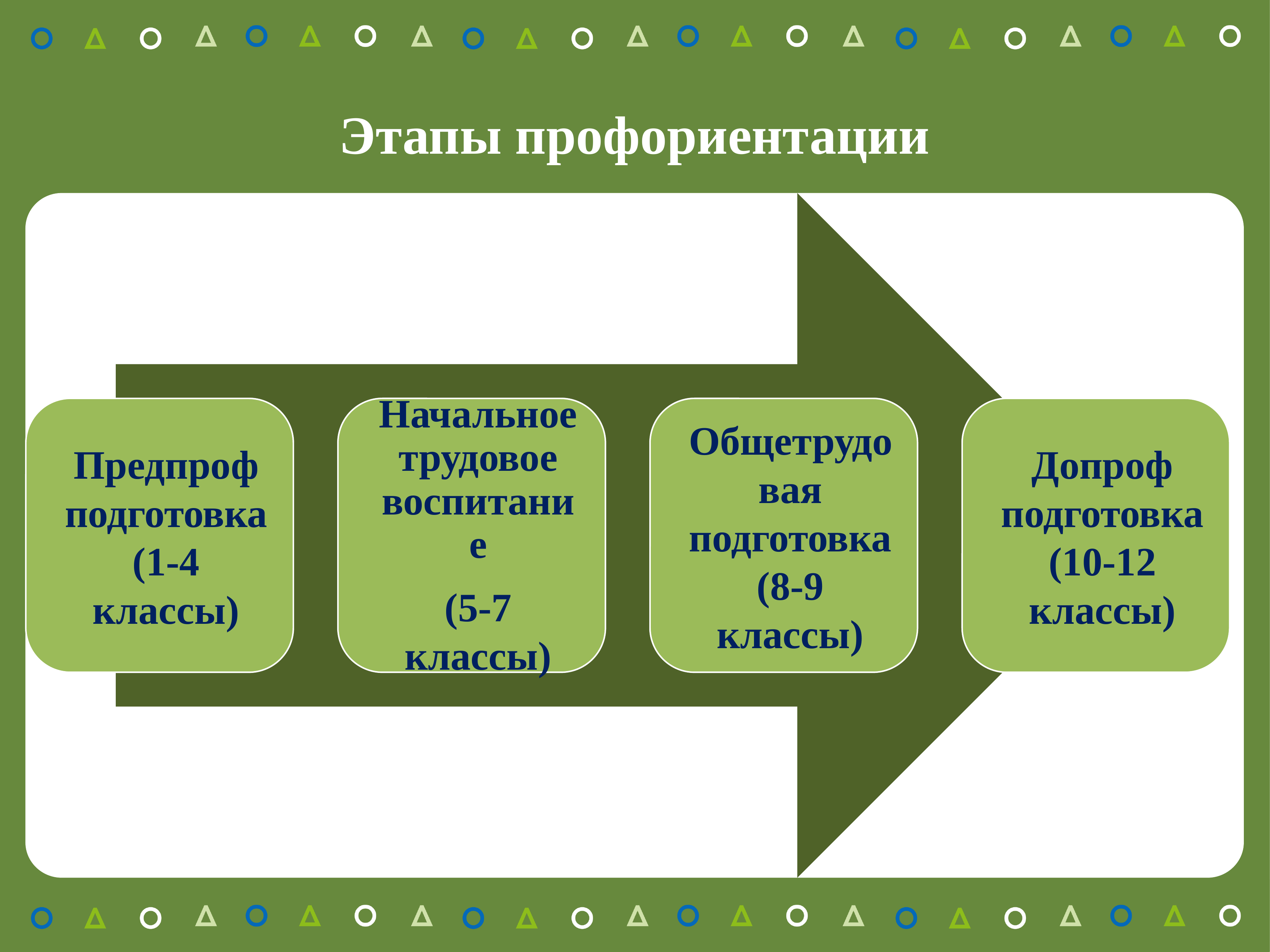

Этапы профориентации

Предпроф подготовка
(1-4 классы)
Начальное трудовое воспитание
(5-7 классы)
Общетрудовая подготовка
(8-9 классы)
Допроф подготовка
(10-12 классы)